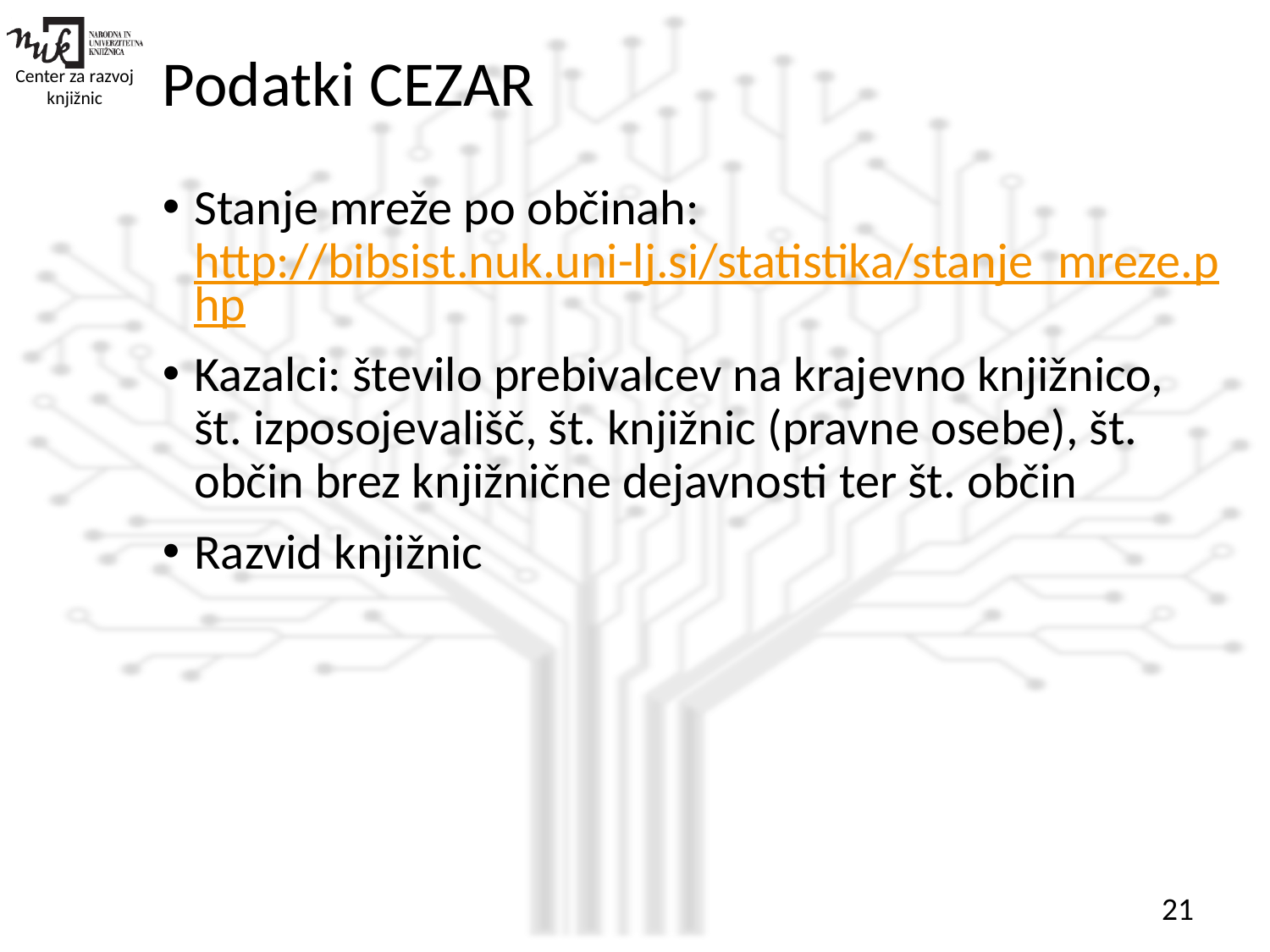

# Podatki CEZAR
Stanje mreže po občinah: http://bibsist.nuk.uni-lj.si/statistika/stanje_mreze.php
Kazalci: število prebivalcev na krajevno knjižnico, št. izposojevališč, št. knjižnic (pravne osebe), št. občin brez knjižnične dejavnosti ter št. občin
Razvid knjižnic

21